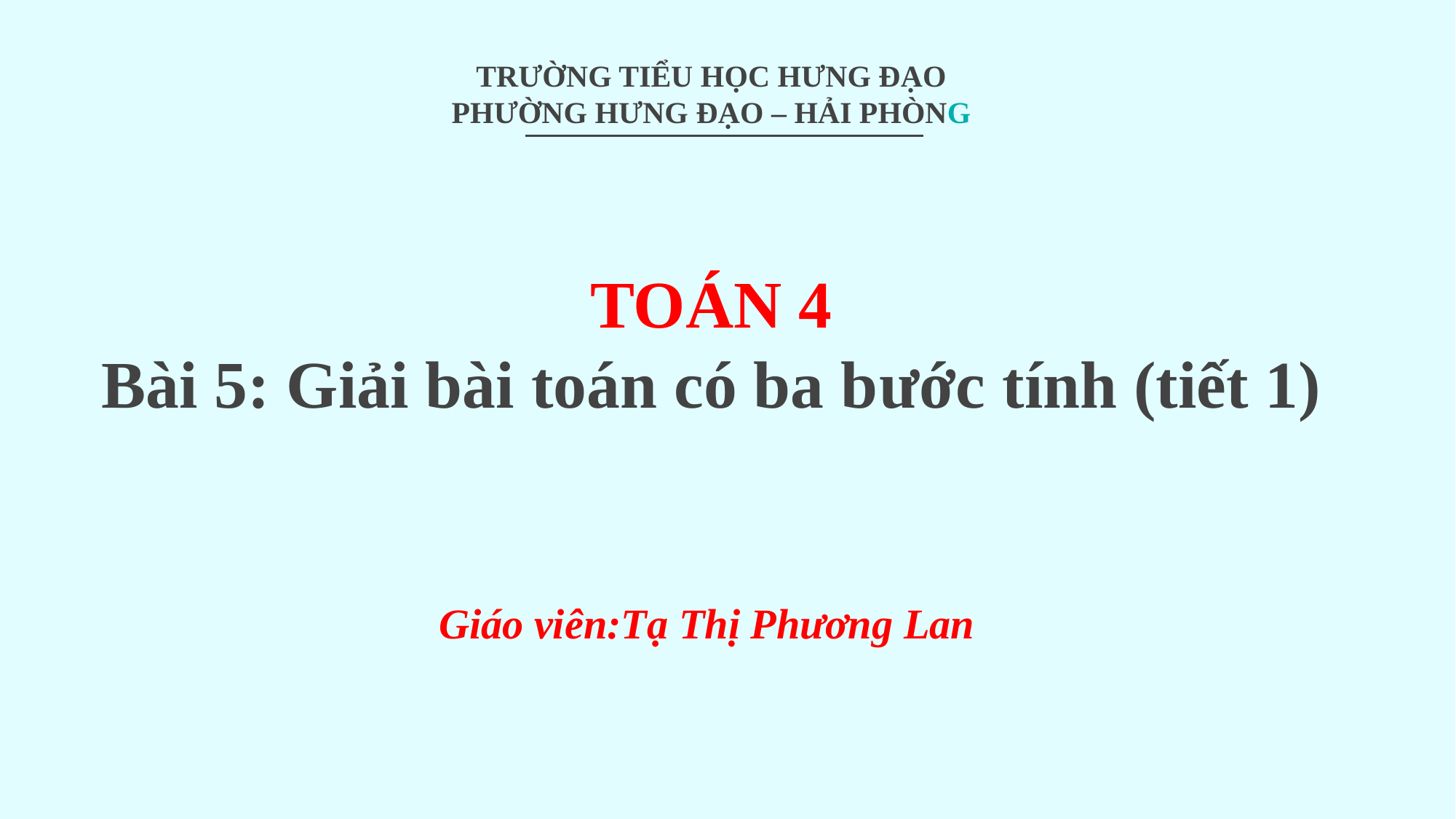

TRƯỜNG TIỂU HỌC HƯNG ĐẠO
PHƯỜNG HƯNG ĐẠO – HẢI PHÒNG

TOÁN 4
Bài 5: Giải bài toán có ba bước tính (tiết 1)
          Giáo viên:Tạ Thị Phương Lan